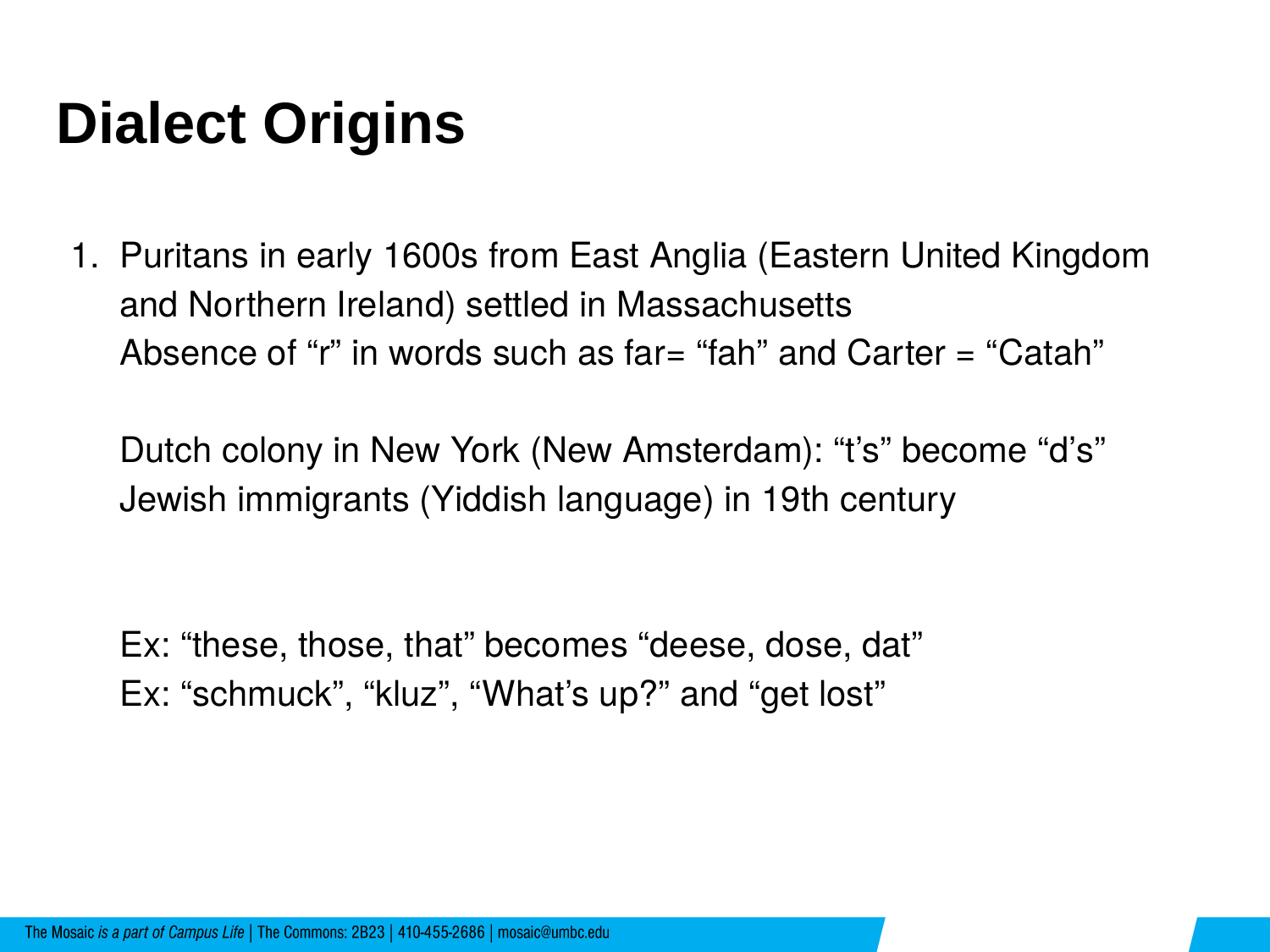

# Dialect Origins
Puritans in early 1600s from East Anglia (Eastern United Kingdom and Northern Ireland) settled in Massachusetts
Absence of “r” in words such as far= “fah” and Carter = “Catah”

Dutch colony in New York (New Amsterdam): “t’s” become “d’s”
Jewish immigrants (Yiddish language) in 19th century

Ex: “these, those, that” becomes “deese, dose, dat”
Ex: “schmuck”, “kluz”, “What’s up?” and “get lost”